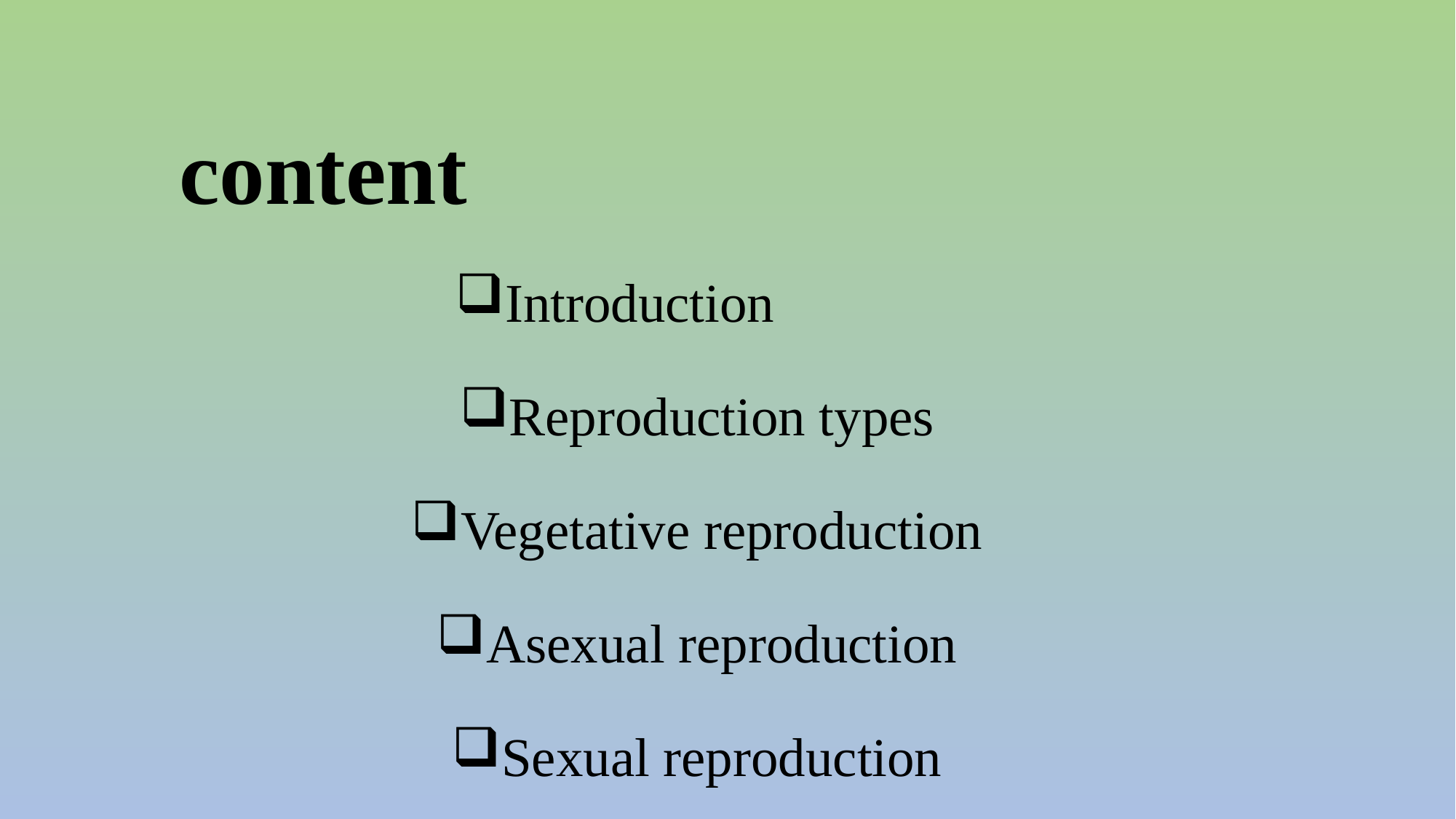

# content
Introduction
Reproduction types
Vegetative reproduction
Asexual reproduction
Sexual reproduction